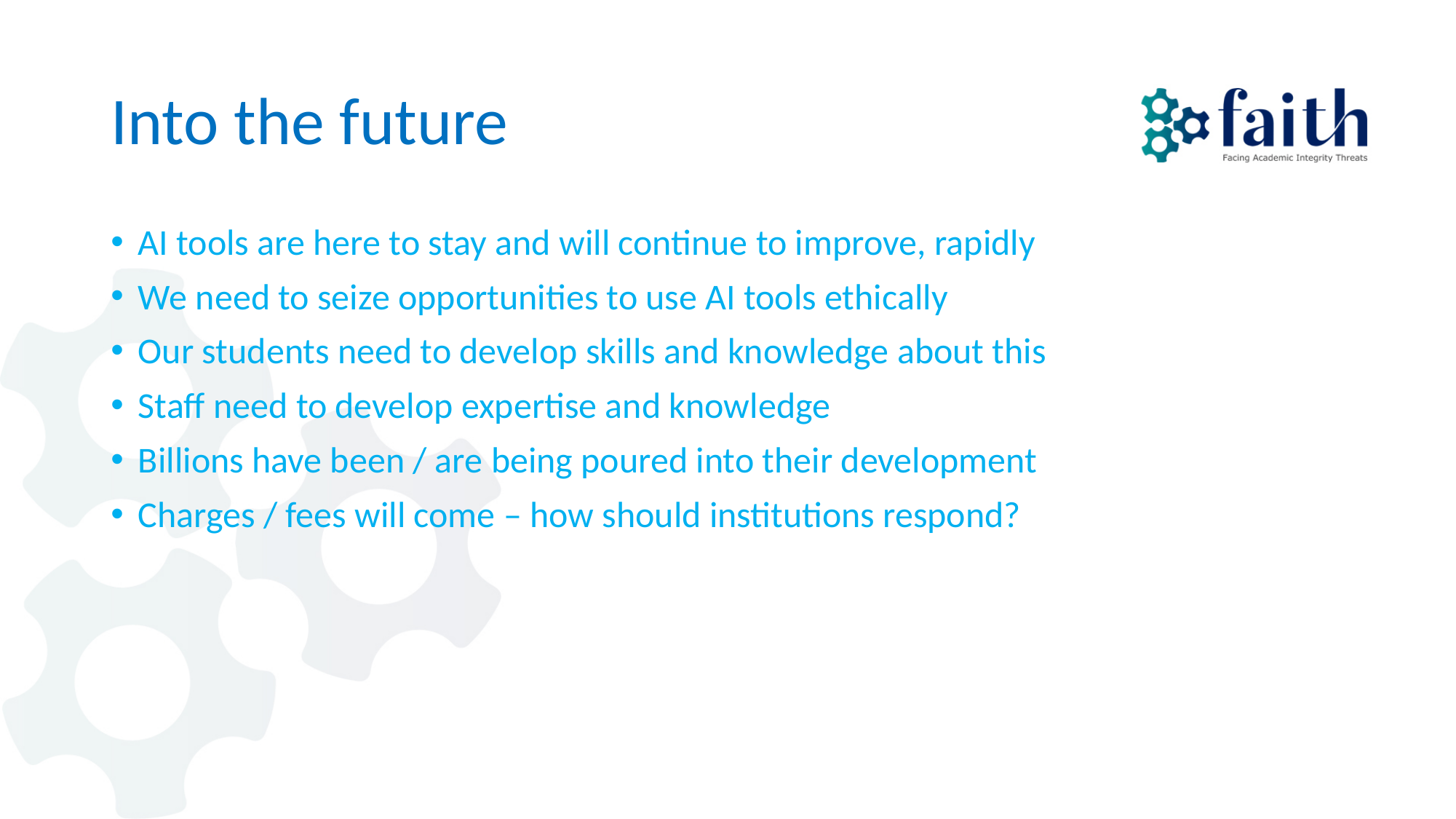

# Into the future
AI tools are here to stay and will continue to improve, rapidly
We need to seize opportunities to use AI tools ethically
Our students need to develop skills and knowledge about this
Staff need to develop expertise and knowledge
Billions have been / are being poured into their development
Charges / fees will come – how should institutions respond?